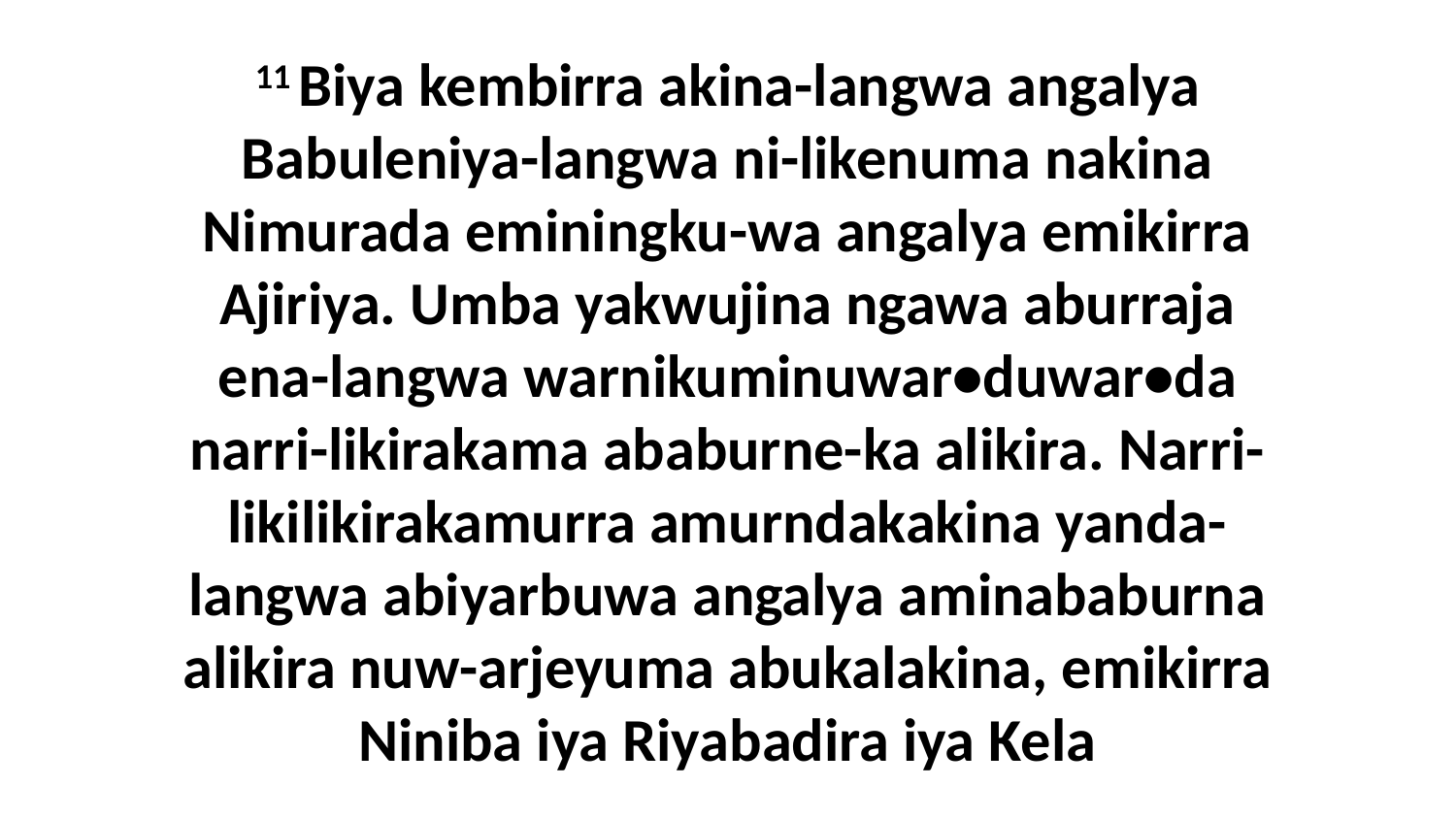

11 Biya kembirra akina-langwa angalya Babuleniya-langwa ni-likenuma nakina Nimurada eminingku-wa angalya emikirra Ajiriya. Umba yakwujina ngawa aburraja ena-langwa warnikuminuwar•duwar•da narri-likirakama ababurne-ka alikira. Narri-likilikirakamurra amurndakakina yanda-langwa abiyarbuwa angalya aminababurna alikira nuw-arjeyuma abukalakina, emikirra Niniba iya Riyabadira iya Kela